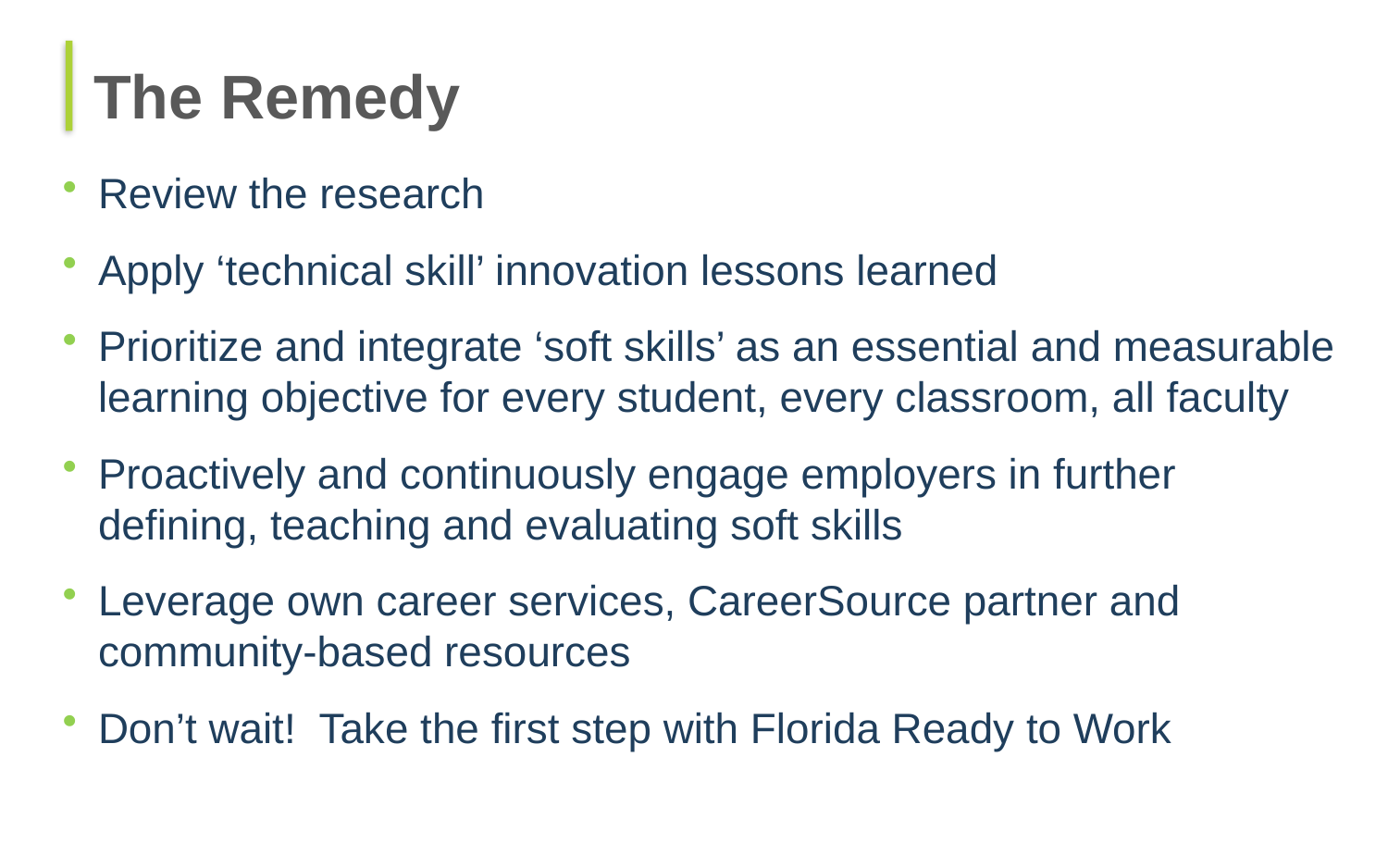

The Remedy
Review the research
Apply ‘technical skill’ innovation lessons learned
Prioritize and integrate ‘soft skills’ as an essential and measurable learning objective for every student, every classroom, all faculty
Proactively and continuously engage employers in further defining, teaching and evaluating soft skills
Leverage own career services, CareerSource partner and community-based resources
Don’t wait!  Take the first step with Florida Ready to Work